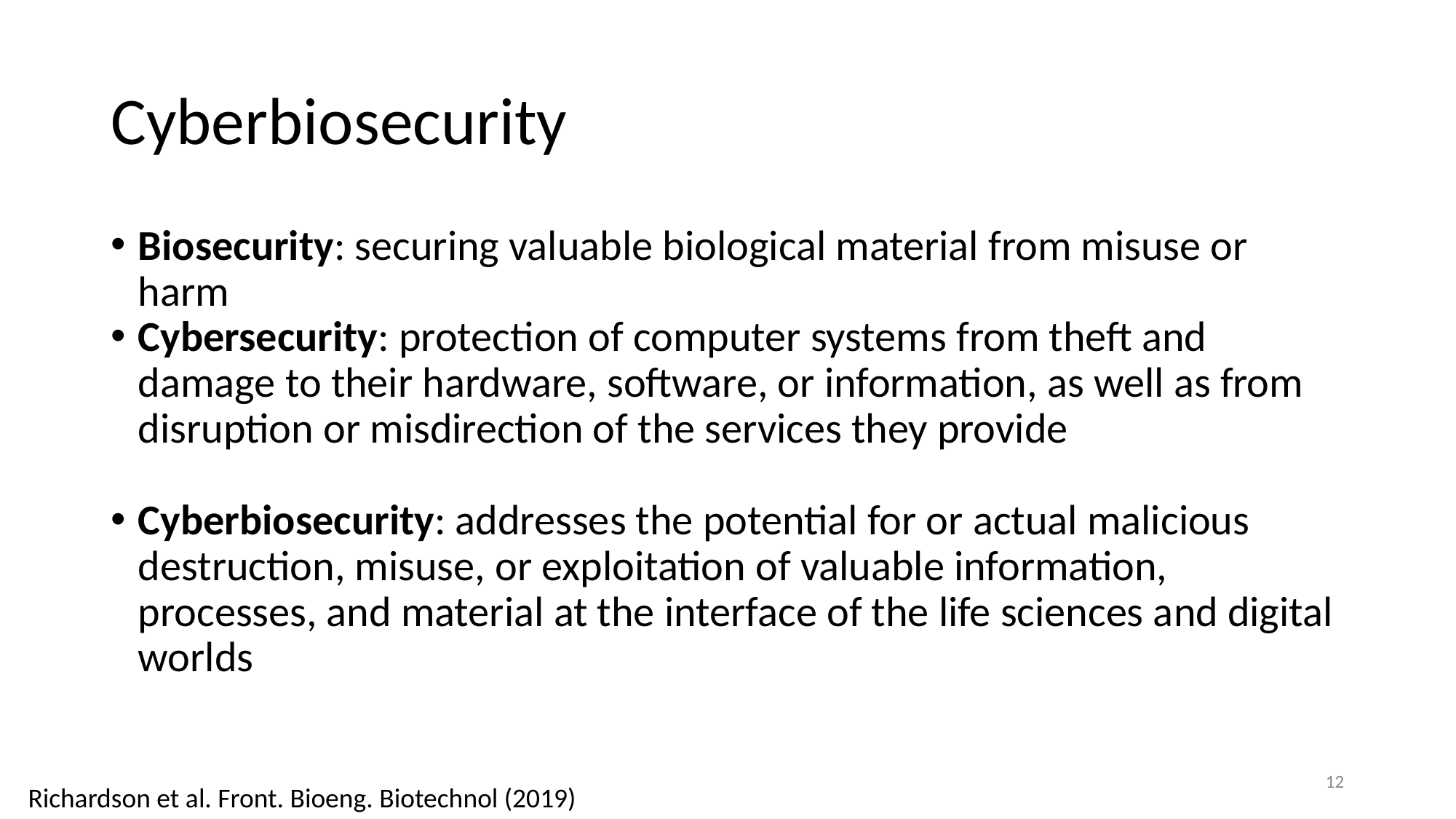

# Cyberbiosecurity
Biosecurity: securing valuable biological material from misuse or harm
Cybersecurity: protection of computer systems from theft and damage to their hardware, software, or information, as well as from disruption or misdirection of the services they provide

Cyberbiosecurity: addresses the potential for or actual malicious destruction, misuse, or exploitation of valuable information, processes, and material at the interface of the life sciences and digital worlds
12
Richardson et al. Front. Bioeng. Biotechnol (2019)